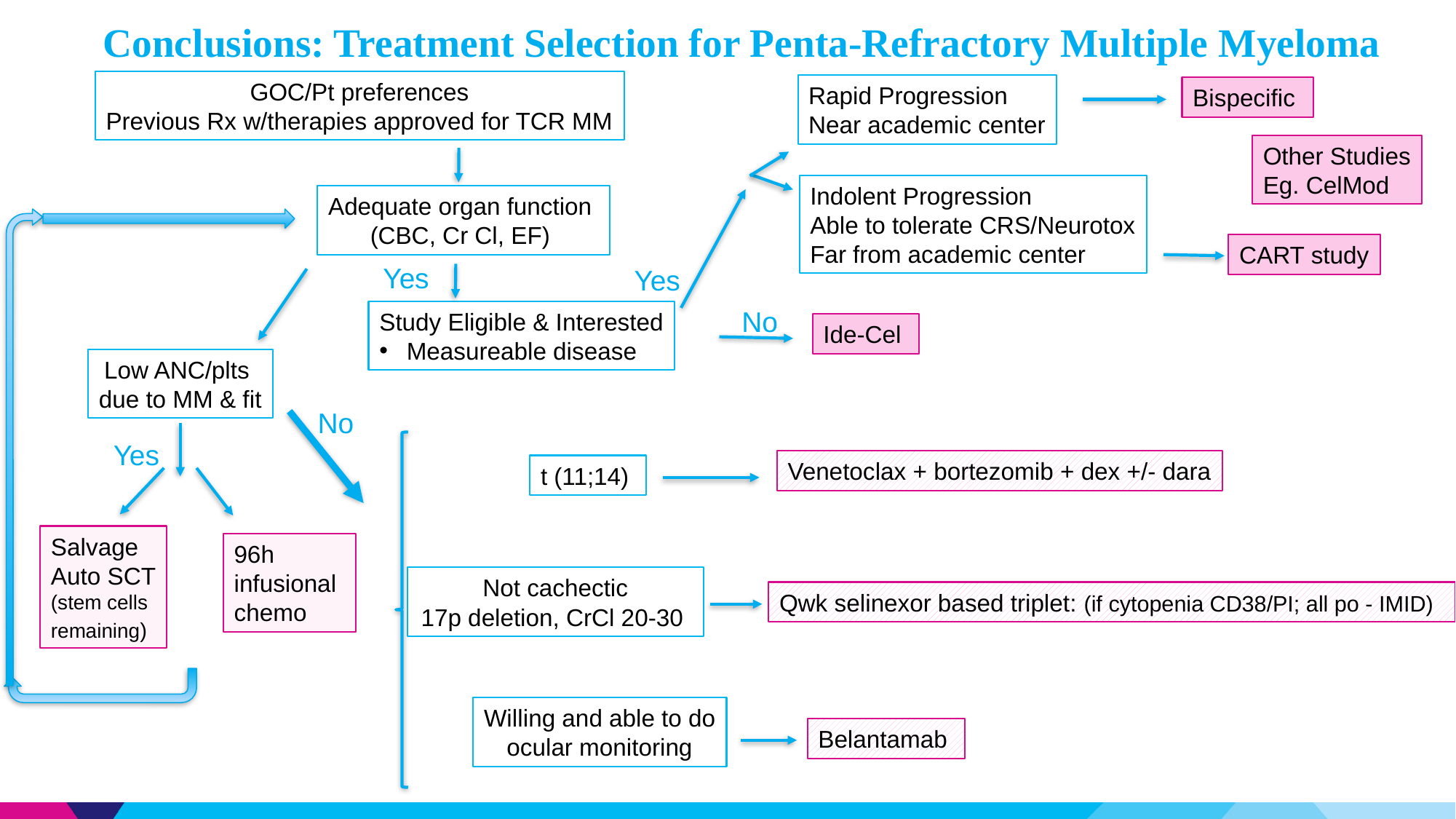

Conclusions: Treatment Selection for Penta-Refractory Multiple Myeloma
GOC/Pt preferences
Previous Rx w/therapies approved for TCR MM
Adequate organ function
(CBC, Cr Cl, EF)
Study Eligible & Interested
Measureable disease
Yes
Rapid Progression
Near academic center
Bispecific
Other Studies
Eg. CelMod
Indolent Progression
Able to tolerate CRS/Neurotox
Far from academic center
CART study
Yes
No
Ide-Cel

Low ANC/plts
due to MM & fit
Yes
Salvage
Auto SCT
(stem cells
remaining)

96h infusional
chemo
No

Venetoclax + bortezomib + dex +/- dara
t (11;14)
Not cachectic
17p deletion, CrCl 20-30
Qwk selinexor based triplet: (if cytopenia CD38/PI; all po - IMID)
Willing and able to do
ocular monitoring
Belantamab